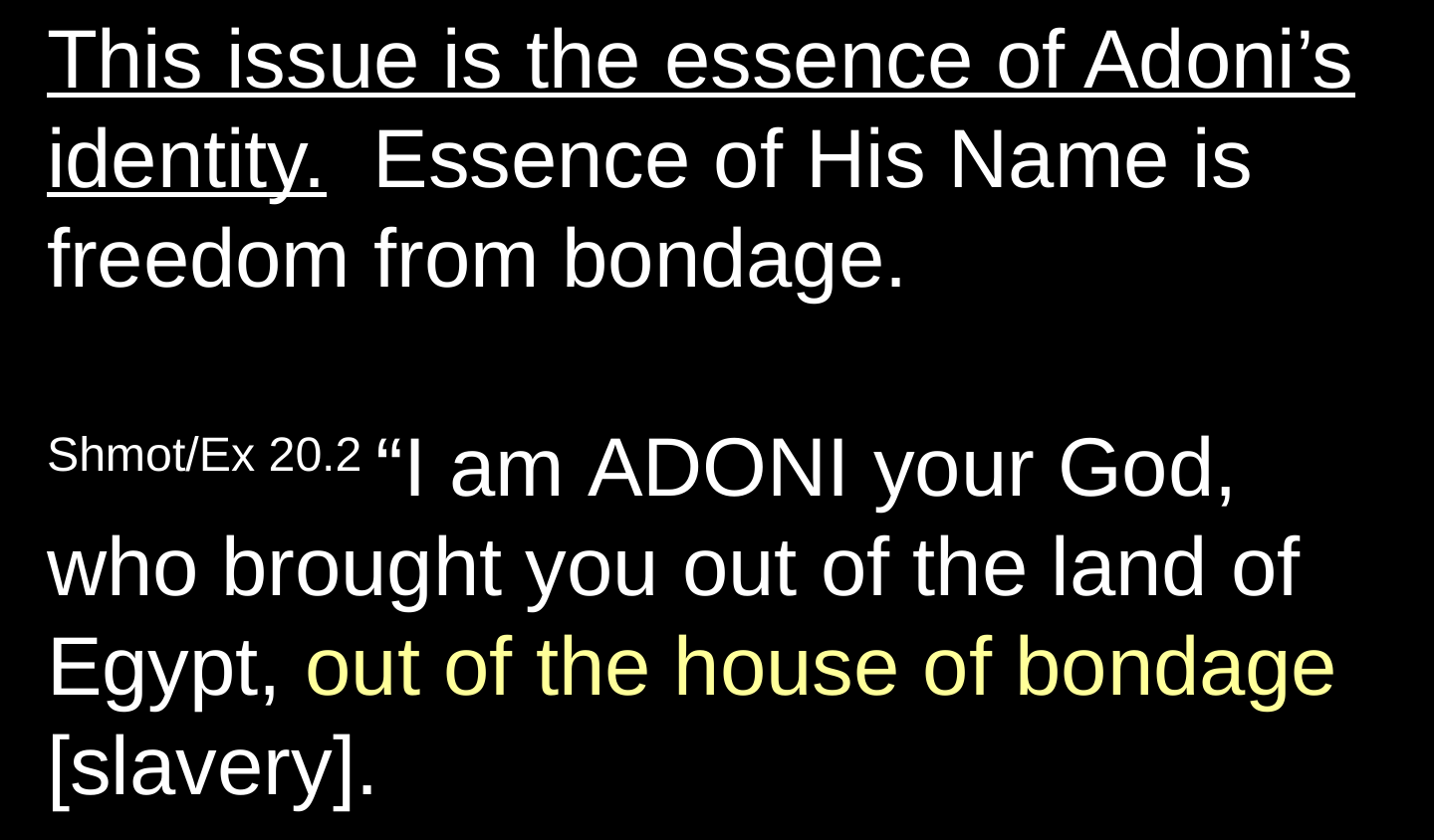

This issue is the essence of Adoni’s identity.  Essence of His Name is freedom from bondage.

Shmot/Ex 20.2 “I am Adoni your God, who brought you out of the land of Egypt, out of the house of bondage [slavery].